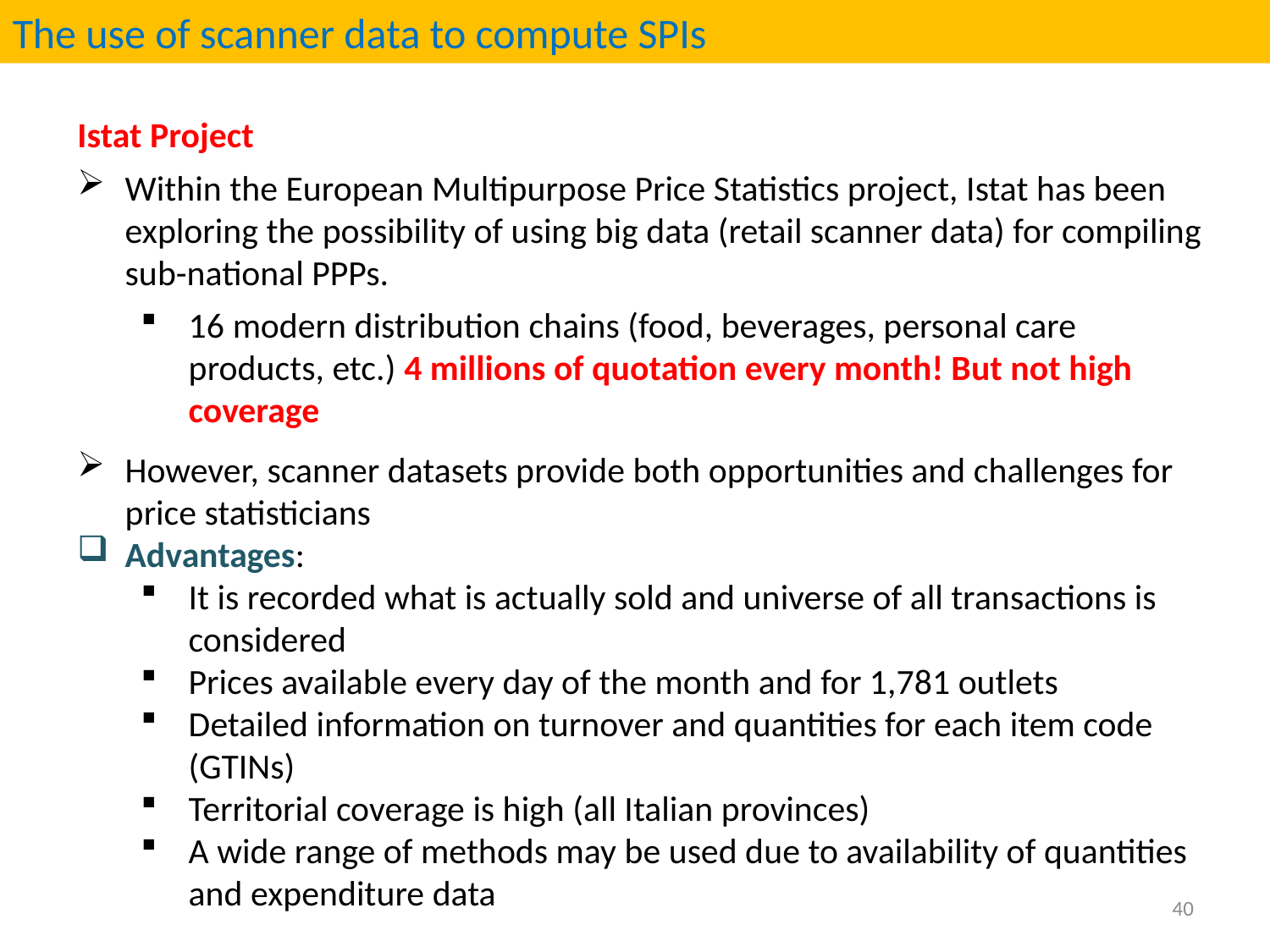

The use of scanner data to compute SPIs
Istat Project
Within the European Multipurpose Price Statistics project, Istat has been exploring the possibility of using big data (retail scanner data) for compiling sub-national PPPs.
16 modern distribution chains (food, beverages, personal care products, etc.) 4 millions of quotation every month! But not high coverage
However, scanner datasets provide both opportunities and challenges for price statisticians
Advantages:
It is recorded what is actually sold and universe of all transactions is considered
Prices available every day of the month and for 1,781 outlets
Detailed information on turnover and quantities for each item code (GTINs)
Territorial coverage is high (all Italian provinces)
A wide range of methods may be used due to availability of quantities and expenditure data
40